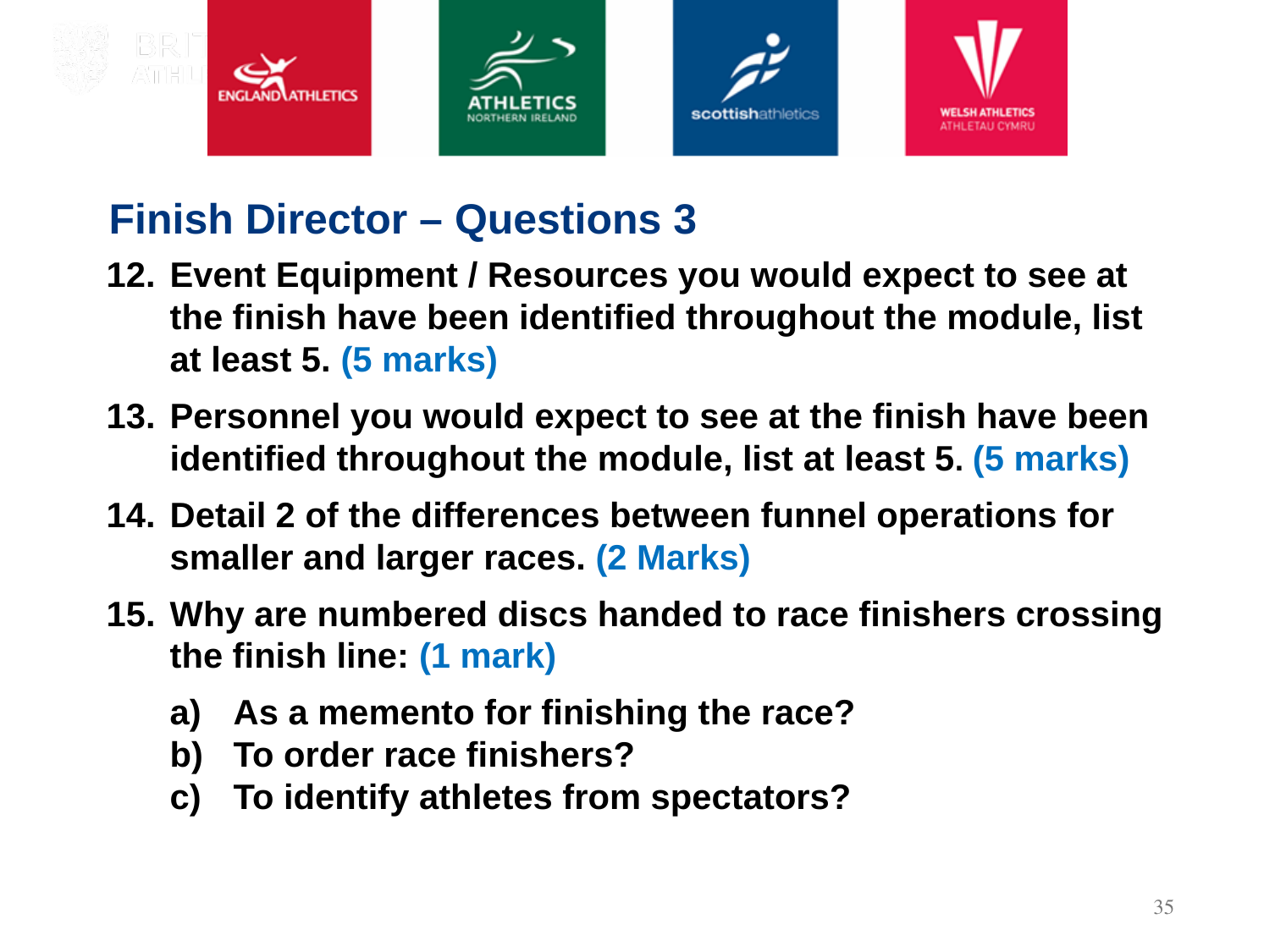

Finish Director – Questions 3
Event Equipment / Resources you would expect to see at the finish have been identified throughout the module, list at least 5. (5 marks)
Personnel you would expect to see at the finish have been identified throughout the module, list at least 5. (5 marks)
Detail 2 of the differences between funnel operations for smaller and larger races. (2 Marks)
Why are numbered discs handed to race finishers crossing the finish line: (1 mark)
As a memento for finishing the race?
To order race finishers?
To identify athletes from spectators?
35